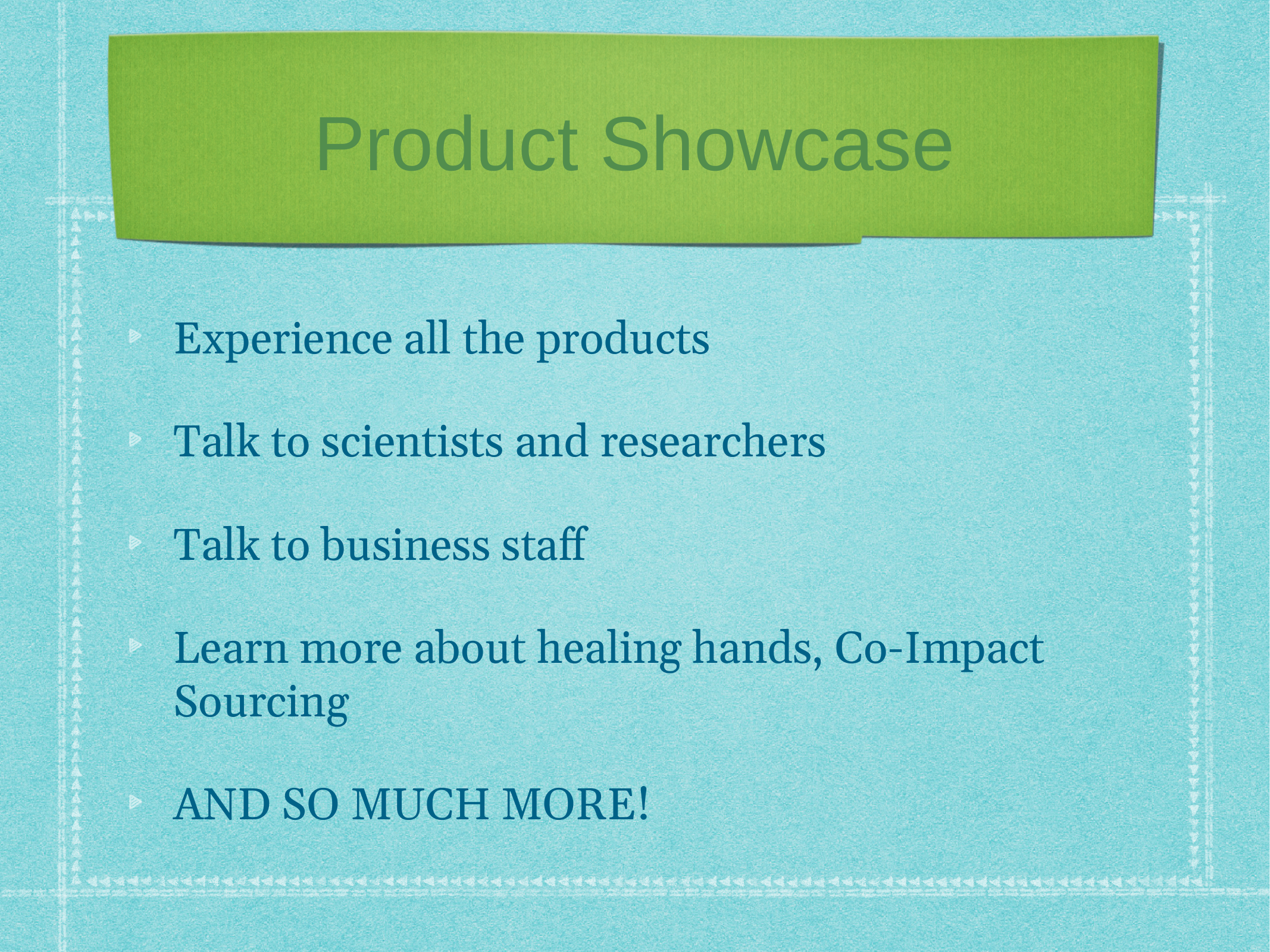

# Product Showcase
Experience all the products
Talk to scientists and researchers
Talk to business staff
Learn more about healing hands, Co-Impact Sourcing
AND SO MUCH MORE!